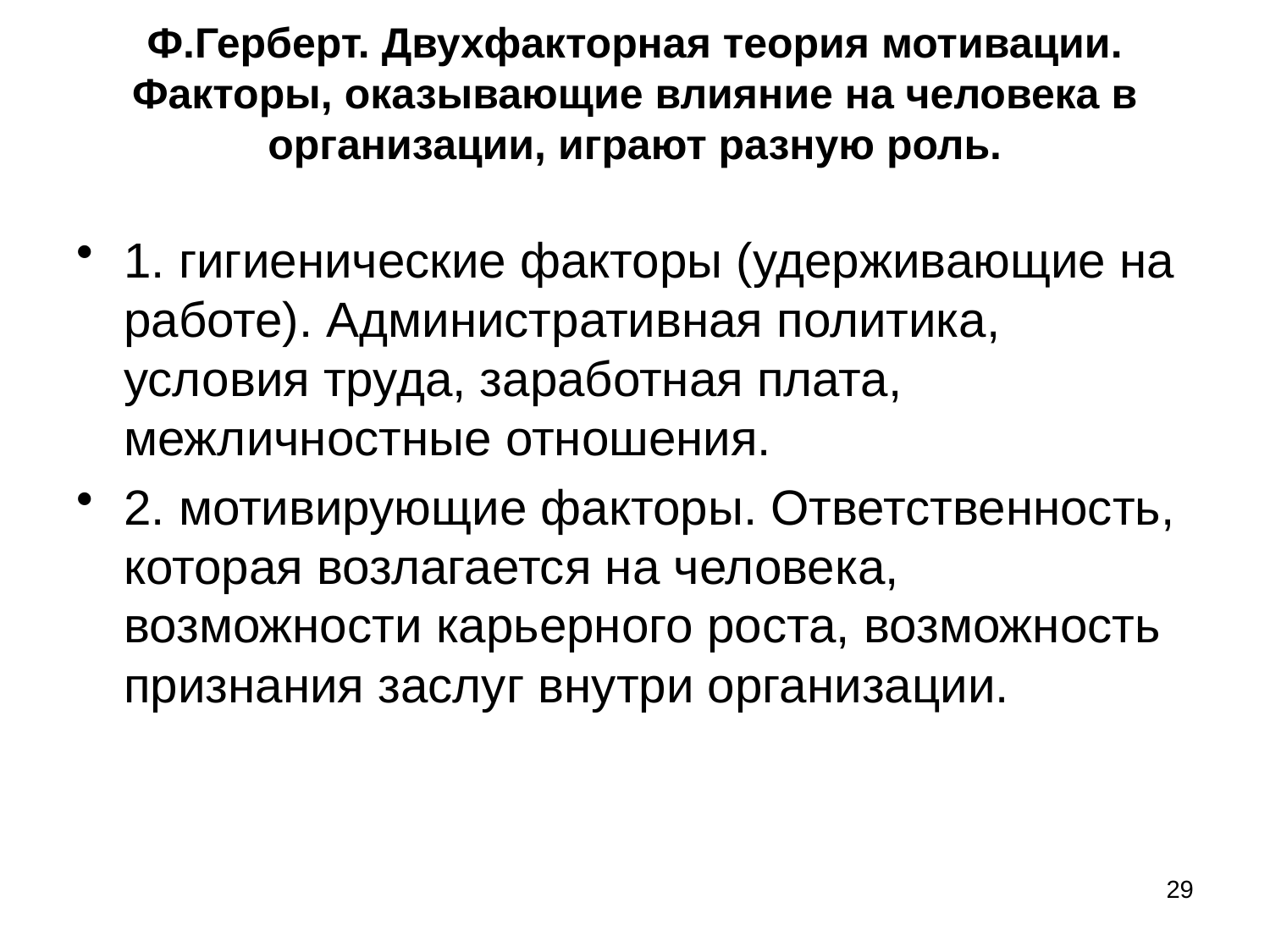

# Ф.Герберт. Двухфакторная теория мотивации. Факторы, оказывающие влияние на человека в организации, играют разную роль.
1. гигиенические факторы (удерживающие на работе). Административная политика, условия труда, заработная плата, межличностные отношения.
2. мотивирующие факторы. Ответственность, которая возлагается на человека, возможности карьерного роста, возможность признания заслуг внутри организации.

29